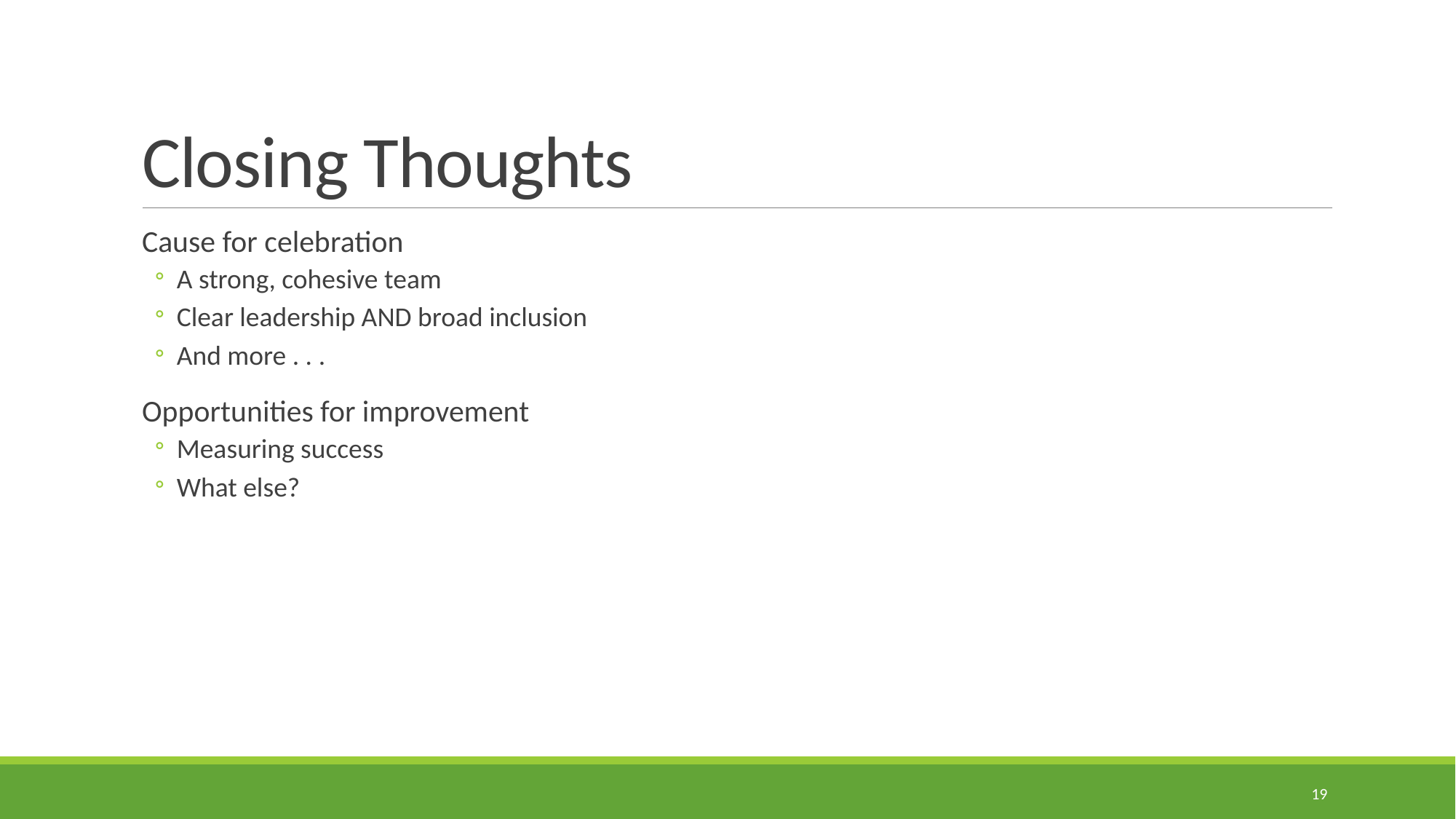

# Closing Thoughts
Cause for celebration
A strong, cohesive team
Clear leadership AND broad inclusion
And more . . .
Opportunities for improvement
Measuring success
What else?

19